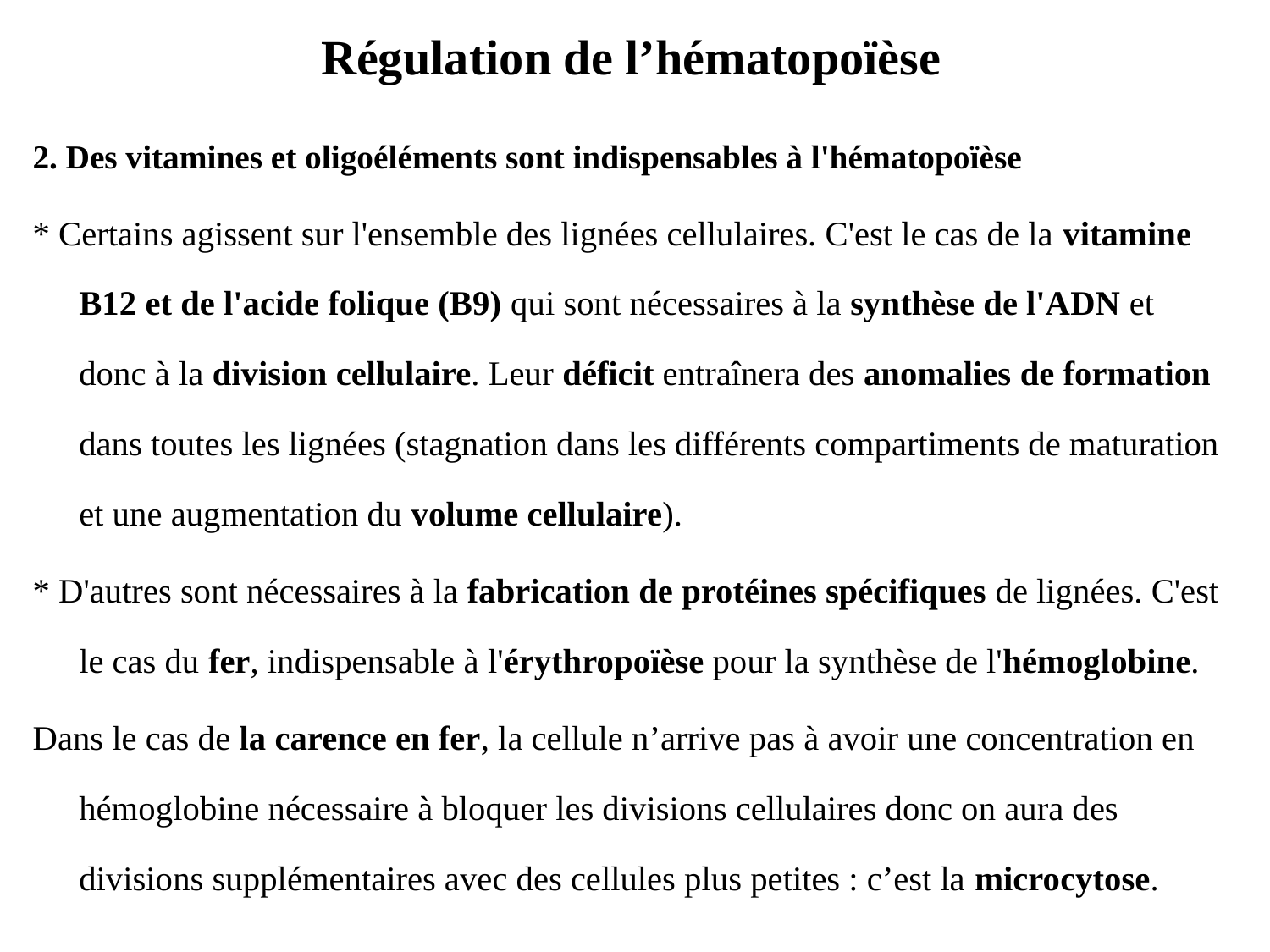

# Régulation de l’hématopoïèse
2. Des vitamines et oligoéléments sont indispensables à l'hématopoïèse
* Certains agissent sur l'ensemble des lignées cellulaires. C'est le cas de la vitamine B12 et de l'acide folique (B9) qui sont nécessaires à la synthèse de l'ADN et donc à la division cellulaire. Leur déficit entraînera des anomalies de formation dans toutes les lignées (stagnation dans les différents compartiments de maturation et une augmentation du volume cellulaire).
* D'autres sont nécessaires à la fabrication de protéines spécifiques de lignées. C'est le cas du fer, indispensable à l'érythropoïèse pour la synthèse de l'hémoglobine.
Dans le cas de la carence en fer, la cellule n’arrive pas à avoir une concentration en hémoglobine nécessaire à bloquer les divisions cellulaires donc on aura des divisions supplémentaires avec des cellules plus petites : c’est la microcytose.